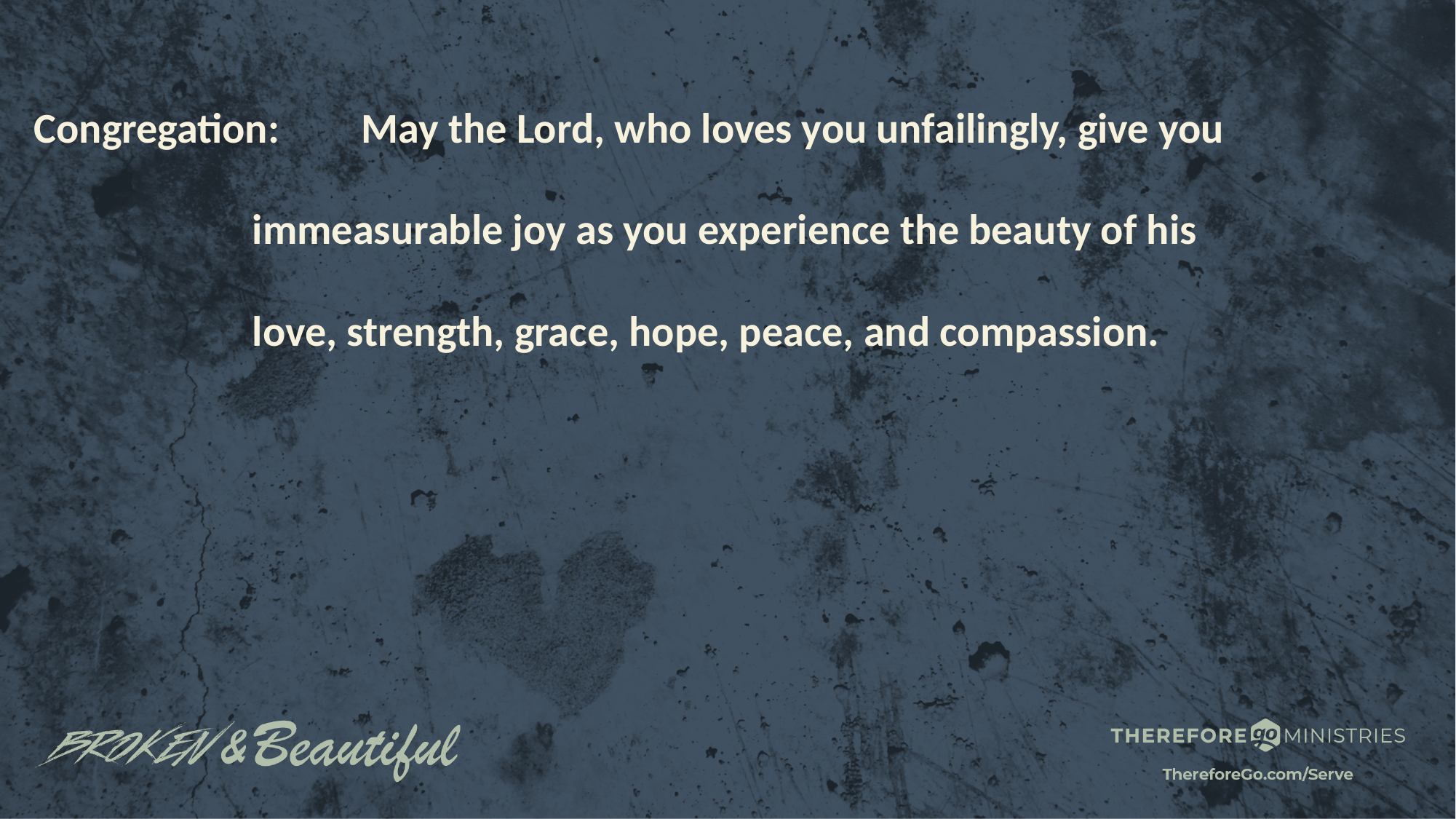

Congregation: 	May the Lord, who loves you unfailingly, give you 				immeasurable joy as you experience the beauty of his 				love, strength, grace, hope, peace, and compassion.